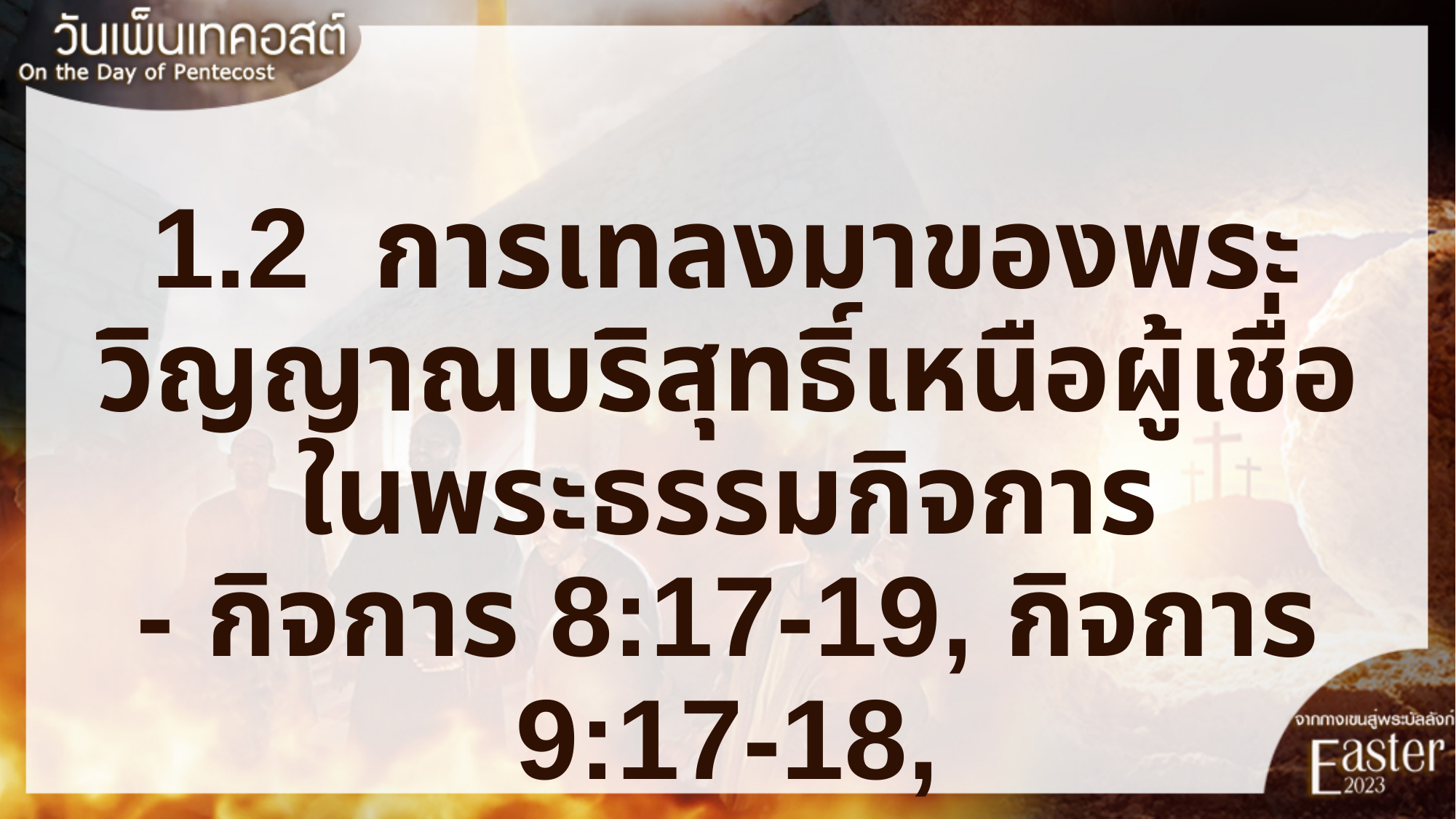

1.2  การเทลงมาของพระวิญญาณบริสุทธิ์เหนือผู้เชื่อในพระธรรมกิจการ
- กิจการ 8:17-19, กิจการ 9:17-18,
กิจการ 10:44, 46, กิจการ 19:2, 6